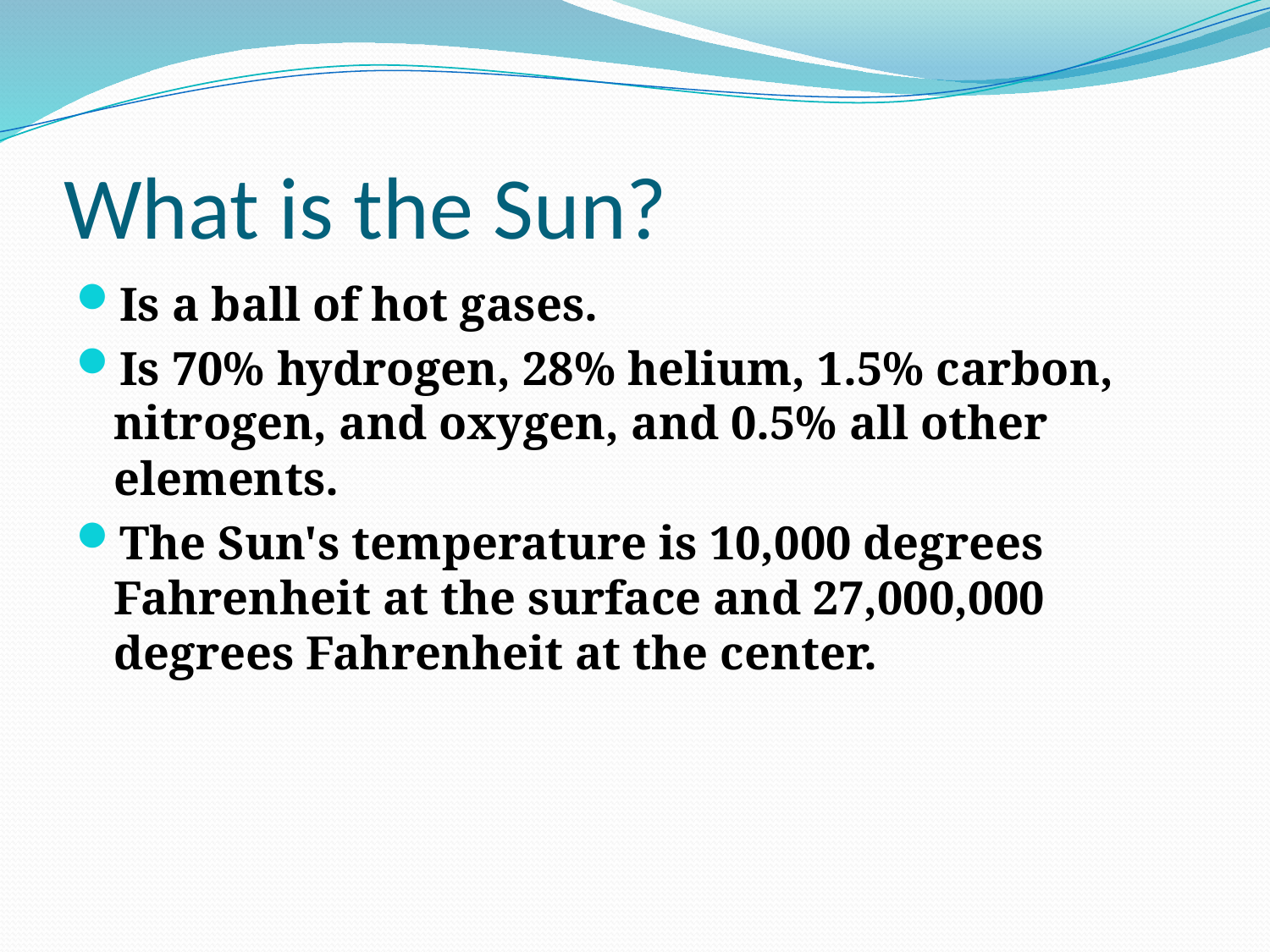

# What is the Sun?
Is a ball of hot gases.
Is 70% hydrogen, 28% helium, 1.5% carbon, nitrogen, and oxygen, and 0.5% all other elements.
The Sun's temperature is 10,000 degrees Fahrenheit at the surface and 27,000,000 degrees Fahrenheit at the center.